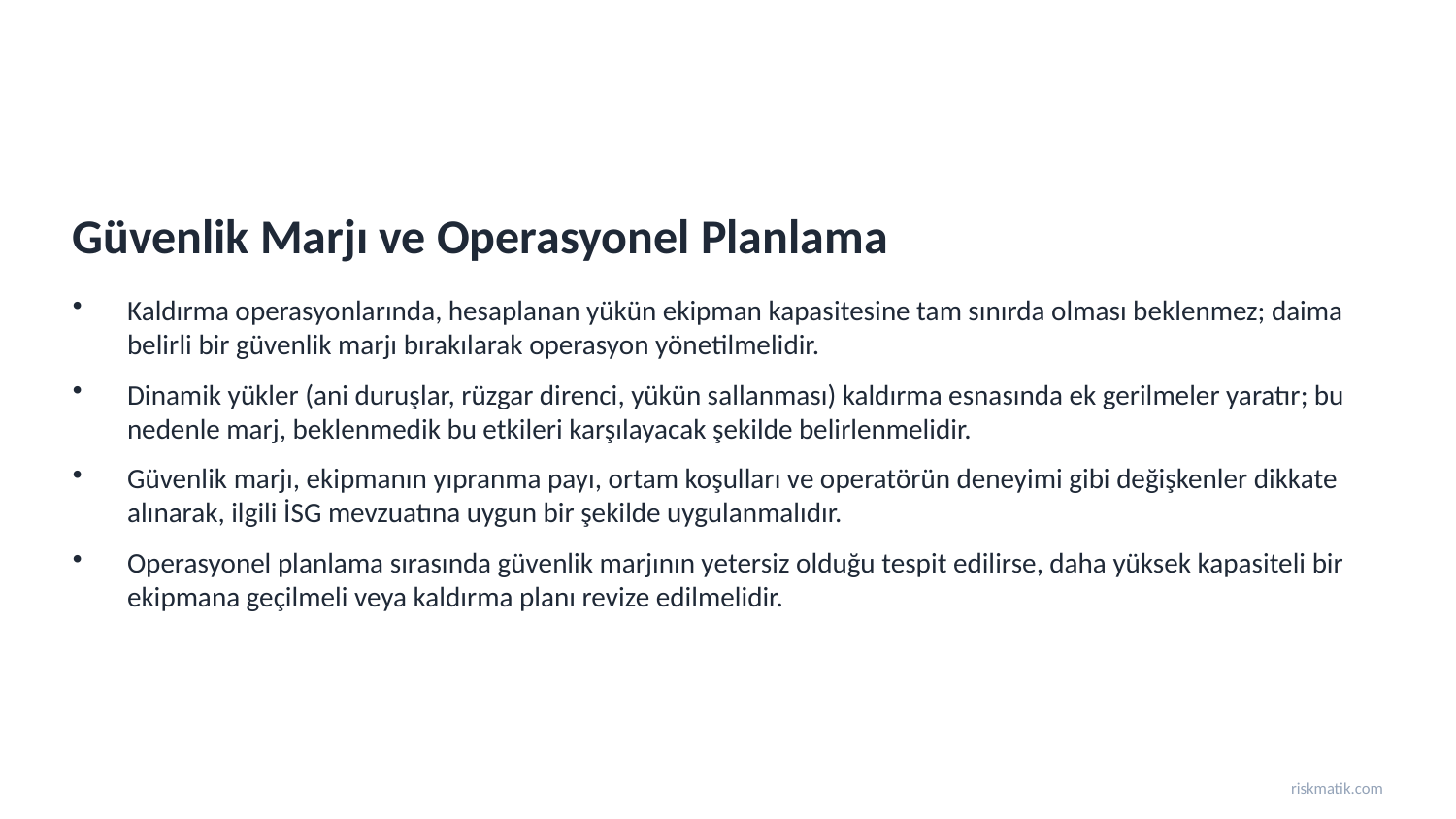

Güvenlik Marjı ve Operasyonel Planlama
Kaldırma operasyonlarında, hesaplanan yükün ekipman kapasitesine tam sınırda olması beklenmez; daima belirli bir güvenlik marjı bırakılarak operasyon yönetilmelidir.
Dinamik yükler (ani duruşlar, rüzgar direnci, yükün sallanması) kaldırma esnasında ek gerilmeler yaratır; bu nedenle marj, beklenmedik bu etkileri karşılayacak şekilde belirlenmelidir.
Güvenlik marjı, ekipmanın yıpranma payı, ortam koşulları ve operatörün deneyimi gibi değişkenler dikkate alınarak, ilgili İSG mevzuatına uygun bir şekilde uygulanmalıdır.
Operasyonel planlama sırasında güvenlik marjının yetersiz olduğu tespit edilirse, daha yüksek kapasiteli bir ekipmana geçilmeli veya kaldırma planı revize edilmelidir.
riskmatik.com